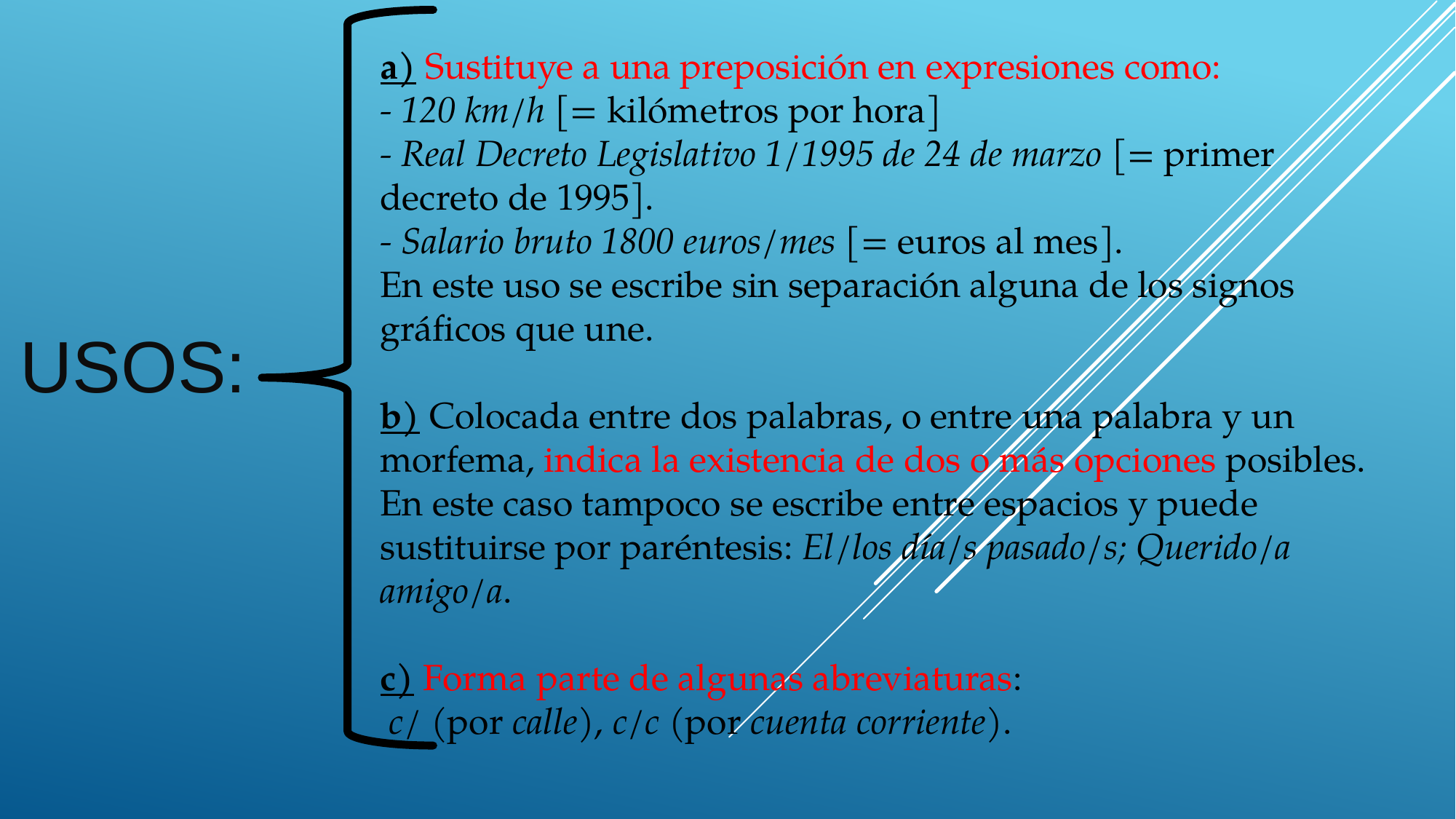

a) Sustituye a una preposición en expresiones como:
- 120 km/h [= kilómetros por hora]
- Real Decreto Legislativo 1/1995 de 24 de marzo [= primer decreto de 1995].
- Salario bruto 1800 euros/mes [= euros al mes].
En este uso se escribe sin separación alguna de los signos gráficos que une.

b) Colocada entre dos palabras, o entre una palabra y un morfema, indica la existencia de dos o más opciones posibles.
En este caso tampoco se escribe entre espacios y puede sustituirse por paréntesis: El/los día/s pasado/s; Querido/a amigo/a.

c) Forma parte de algunas abreviaturas:
 c/ (por calle), c/c (por cuenta corriente).
# USOS: